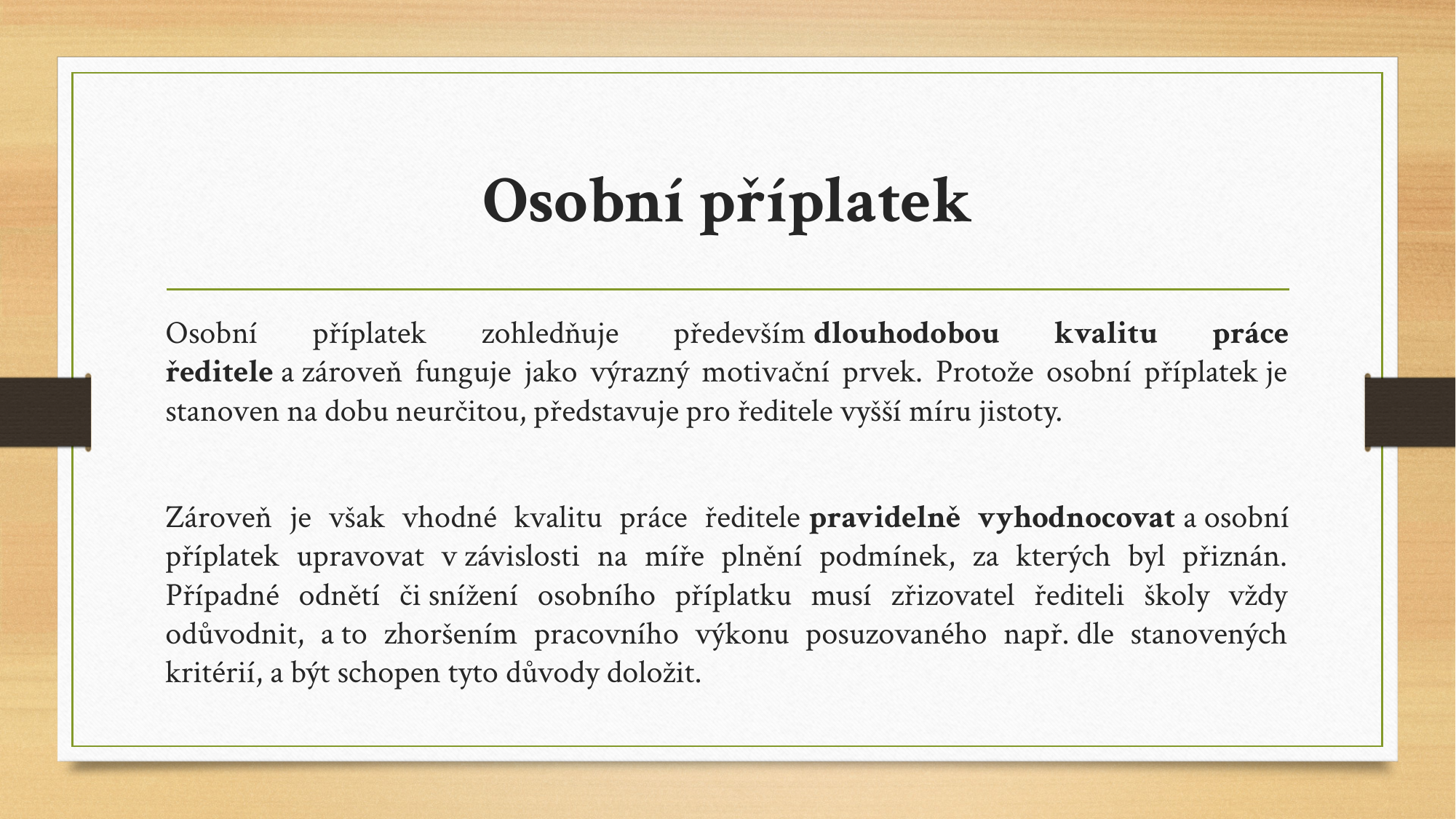

# Osobní příplatek
Osobní příplatek zohledňuje především dlouhodobou kvalitu práce ředitele a zároveň funguje jako výrazný motivační prvek. Protože osobní příplatek je stanoven na dobu neurčitou, představuje pro ředitele vyšší míru jistoty.

Zároveň je však vhodné kvalitu práce ředitele pravidelně vyhodnocovat a osobní příplatek upravovat v závislosti na míře plnění podmínek, za kterých byl přiznán. Případné odnětí či snížení osobního příplatku musí zřizovatel řediteli školy vždy odůvodnit, a to zhoršením pracovního výkonu posuzovaného např. dle stanovených kritérií, a být schopen tyto důvody doložit.